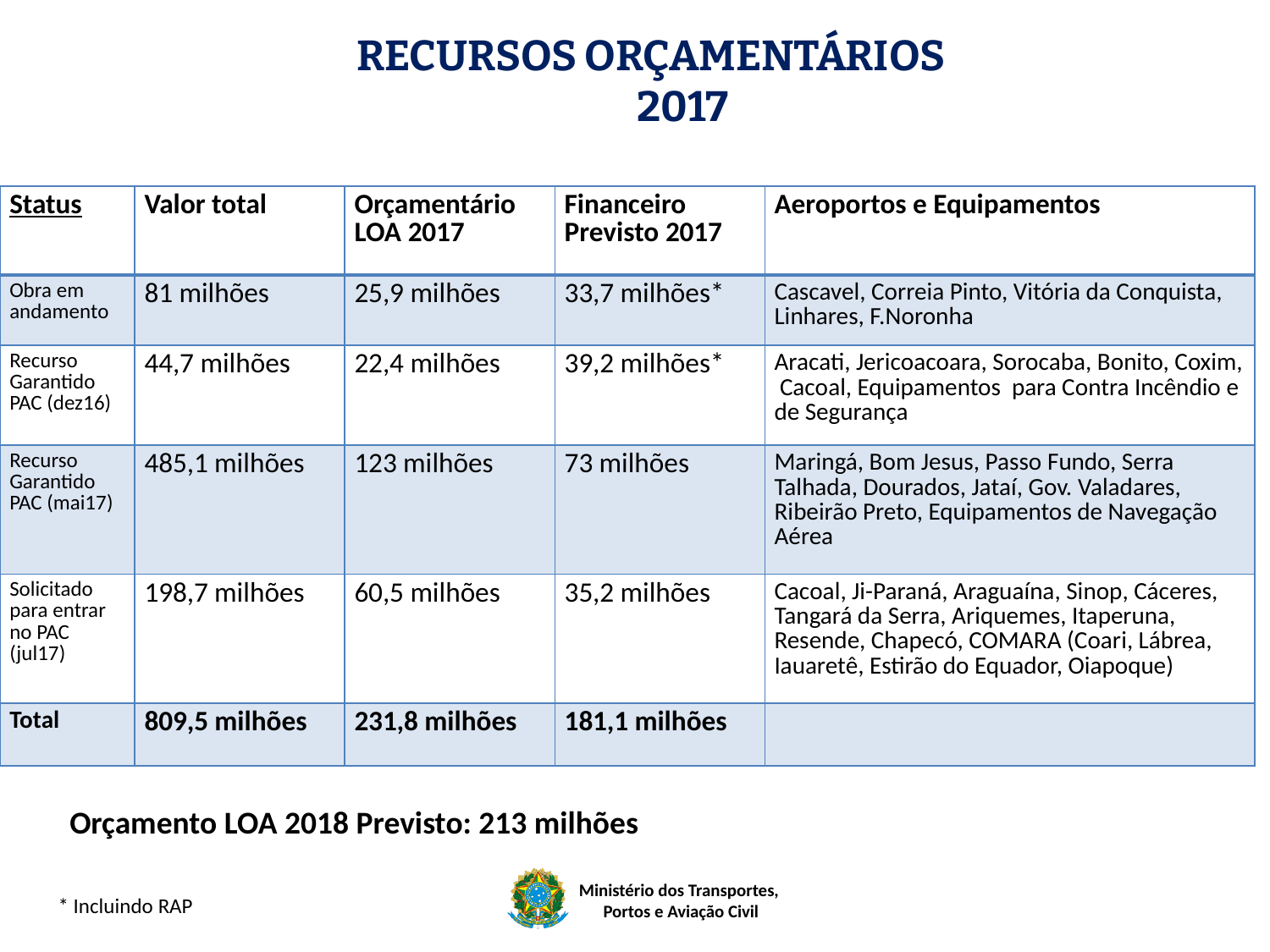

# RECURSOS ORÇAMENTÁRIOS 2017
| Status | Valor total | Orçamentário LOA 2017 | Financeiro Previsto 2017 | Aeroportos e Equipamentos |
| --- | --- | --- | --- | --- |
| Obra em andamento | 81 milhões | 25,9 milhões | 33,7 milhões\* | Cascavel, Correia Pinto, Vitória da Conquista, Linhares, F.Noronha |
| Recurso Garantido PAC (dez16) | 44,7 milhões | 22,4 milhões | 39,2 milhões\* | Aracati, Jericoacoara, Sorocaba, Bonito, Coxim, Cacoal, Equipamentos para Contra Incêndio e de Segurança |
| Recurso Garantido PAC (mai17) | 485,1 milhões | 123 milhões | 73 milhões | Maringá, Bom Jesus, Passo Fundo, Serra Talhada, Dourados, Jataí, Gov. Valadares, Ribeirão Preto, Equipamentos de Navegação Aérea |
| Solicitado para entrar no PAC (jul17) | 198,7 milhões | 60,5 milhões | 35,2 milhões | Cacoal, Ji-Paraná, Araguaína, Sinop, Cáceres, Tangará da Serra, Ariquemes, Itaperuna, Resende, Chapecó, COMARA (Coari, Lábrea, Iauaretê, Estirão do Equador, Oiapoque) |
| Total | 809,5 milhões | 231,8 milhões | 181,1 milhões |  |
Orçamento LOA 2018 Previsto: 213 milhões
* Incluindo RAP